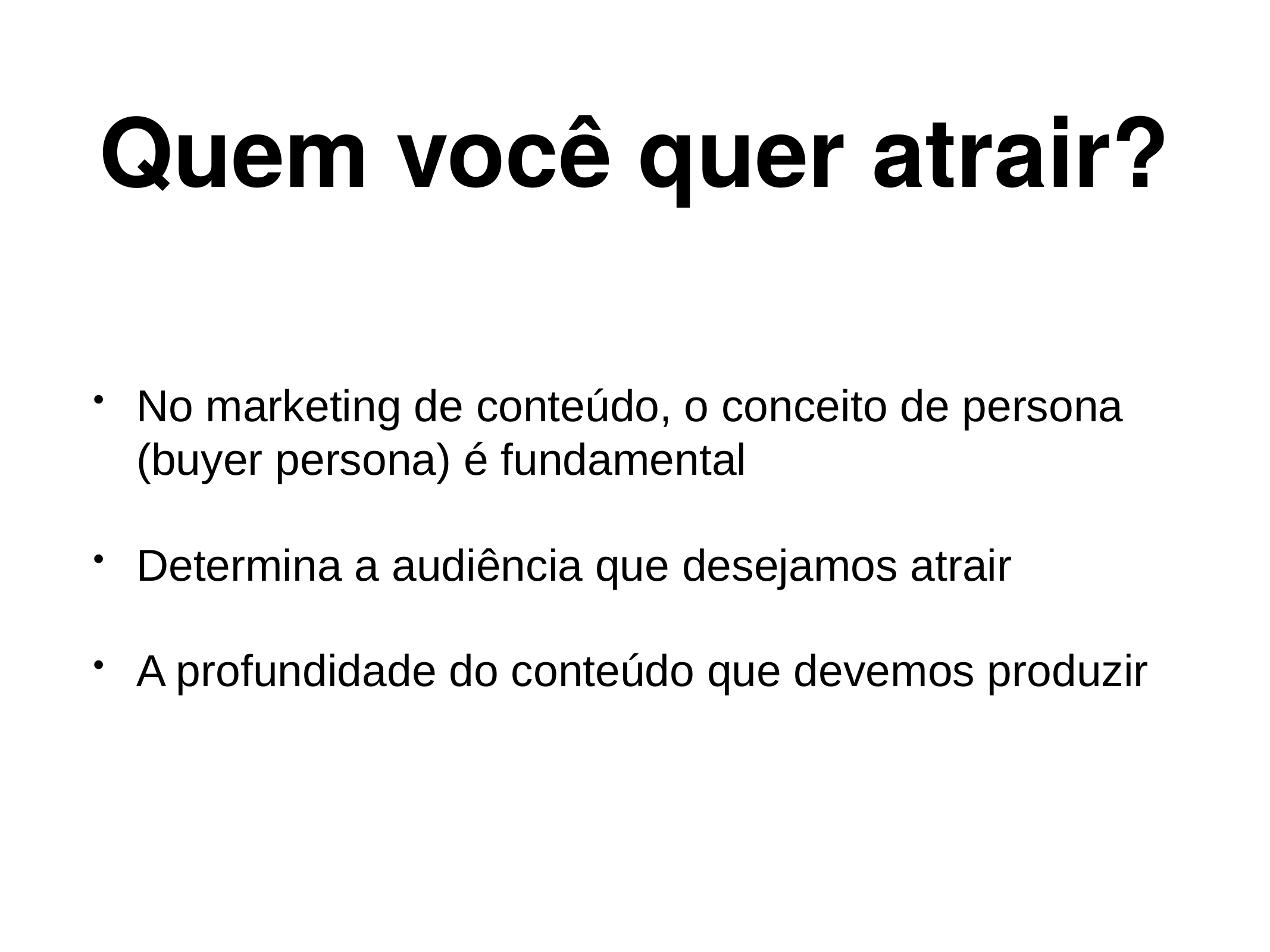

# Quem você quer atrair?
No marketing de conteúdo, o conceito de persona (buyer persona) é fundamental
Determina a audiência que desejamos atrair
A profundidade do conteúdo que devemos produzir